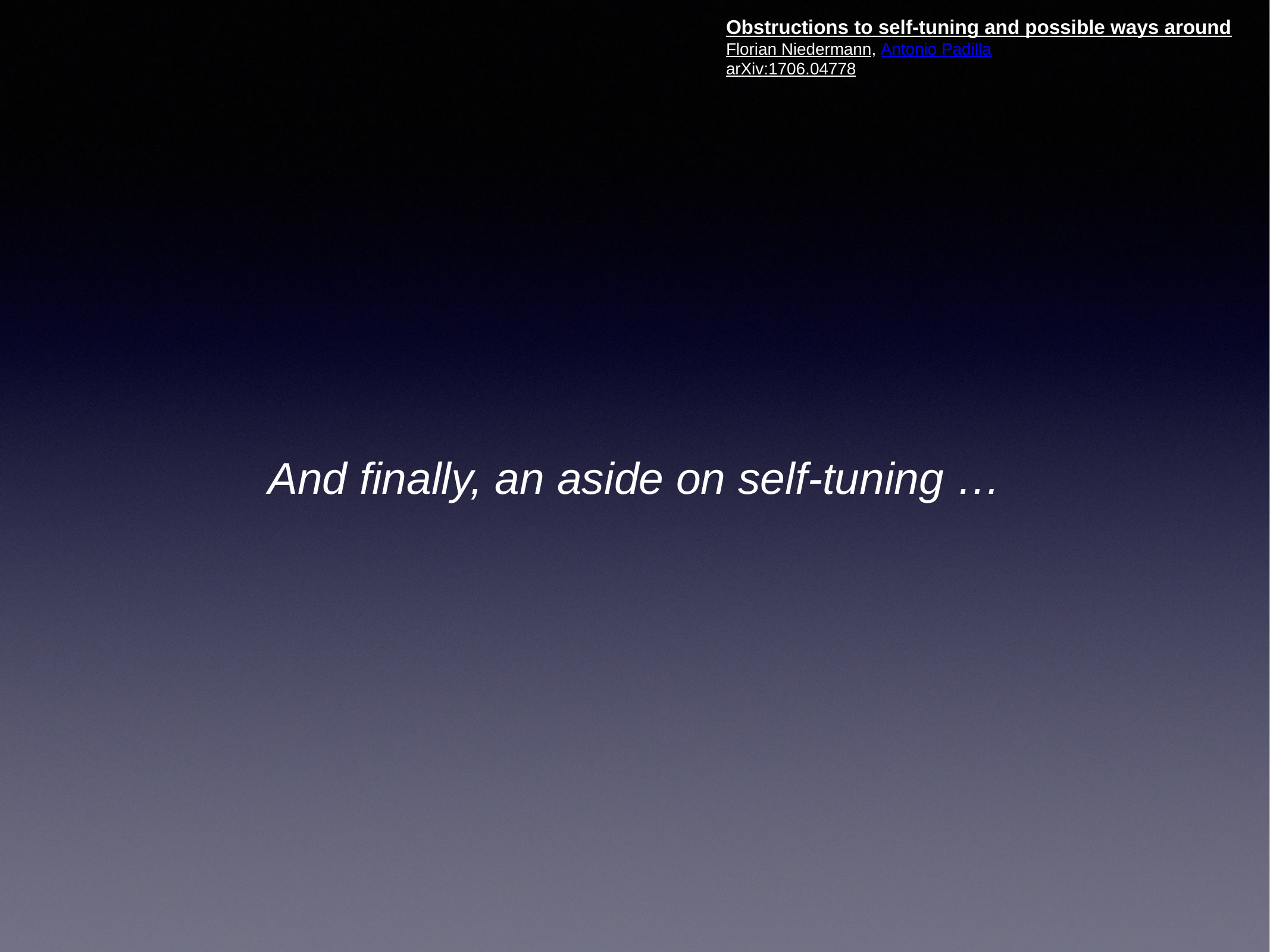

Obstructions to self-tuning and possible ways around
Florian Niedermann, Antonio Padilla
arXiv:1706.04778
And finally, an aside on self-tuning …